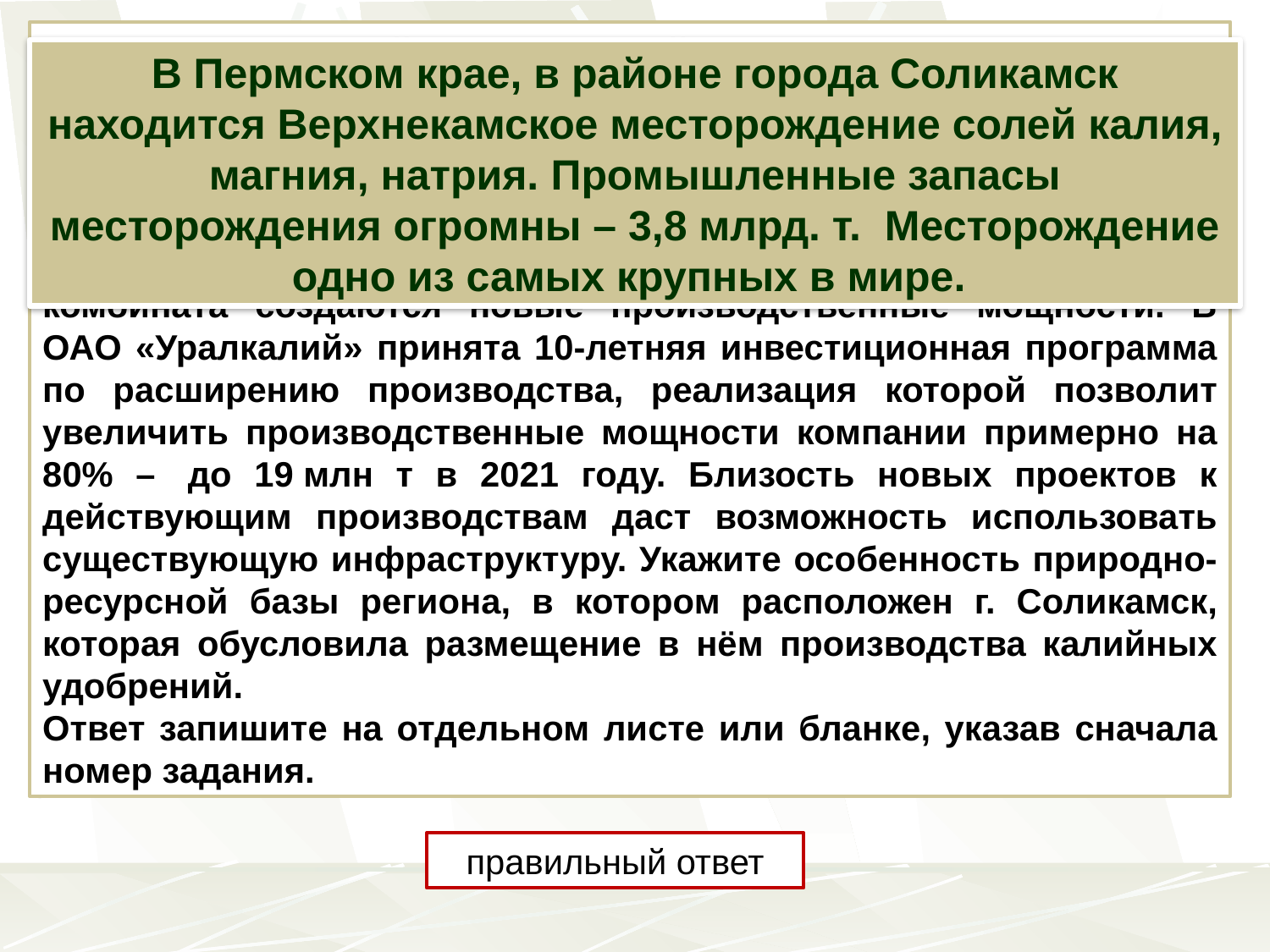

Производство калийных удобрений в России началось более 75 лет назад в городе Соликамске. В настоящее время Соликамскийкалийный комбинат входит в состав ОАО «Уралкалий», который является вторым по величине производителем калийных удобрений в мире. В настоящее время в непосредственной близости от Соликамскогокалийного комбината создаются новые производственные мощности. В ОАО «Уралкалий» принята 10-летняя инвестиционная программа по расширению производства, реализация которой позволит увеличить производственные мощности компании примерно на 80% –  до 19 млн т в 2021 году. Близость новых проектов к действующим производствам даст возможность использовать существующую инфраструктуру. Укажите особенность природно-ресурсной базы региона, в котором расположен г. Соликамск, которая обусловила размещение в нём производства калийных удобрений.
Ответ запишите на отдельном листе или бланке, указав сначала номер задания.
В Пермском крае, в районе города Соликамск находится Верхнекамское месторождение солей калия, магния, натрия. Промышленные запасы месторождения огромны – 3,8 млрд. т.  Месторождение одно из самых крупных в мире.
правильный ответ